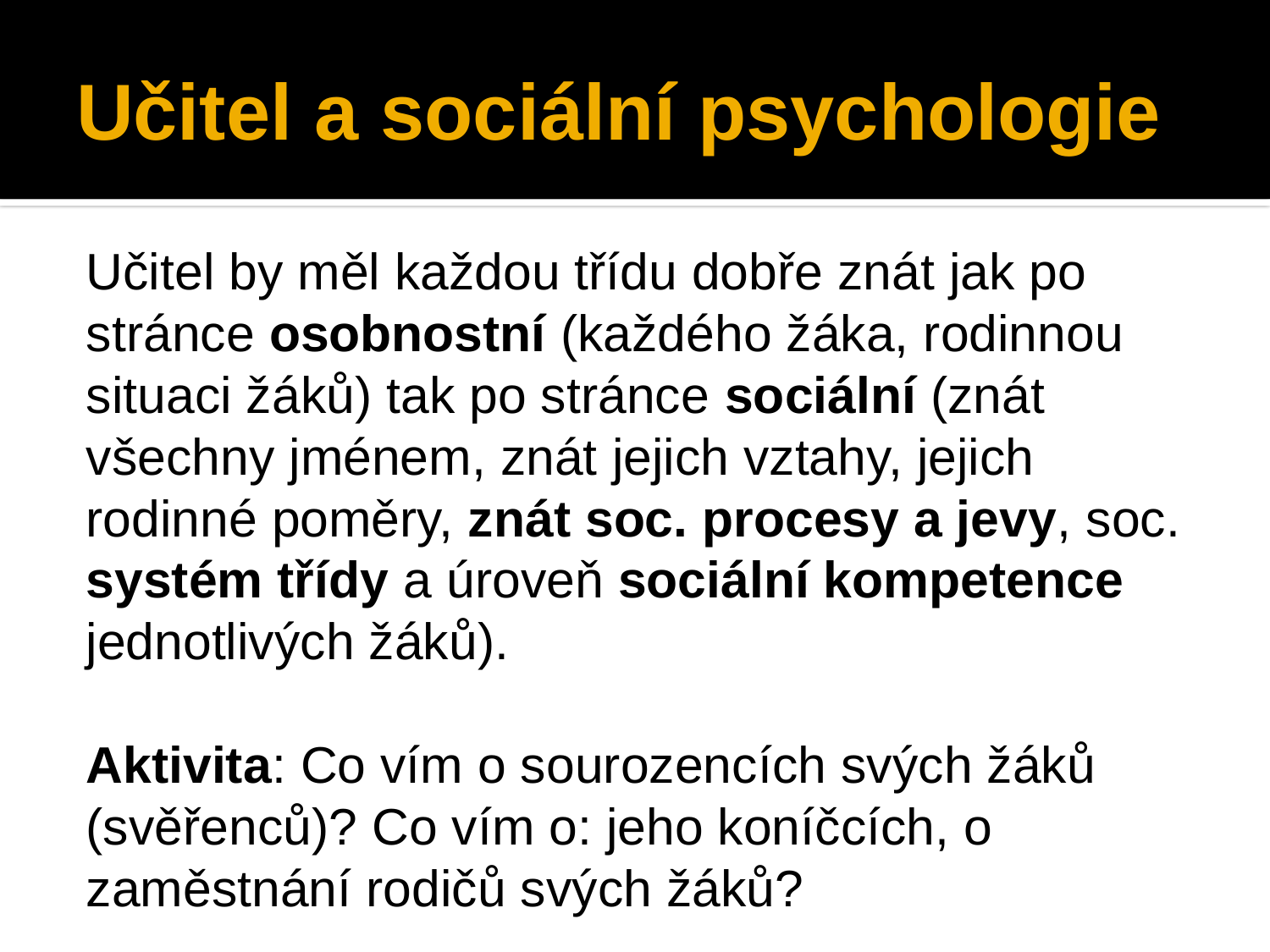

# Učitel a sociální psychologie
Učitel by měl každou třídu dobře znát jak po stránce osobnostní (každého žáka, rodinnou situaci žáků) tak po stránce sociální (znát všechny jménem, znát jejich vztahy, jejich rodinné poměry, znát soc. procesy a jevy, soc. systém třídy a úroveň sociální kompetence jednotlivých žáků).

Aktivita: Co vím o sourozencích svých žáků (svěřenců)? Co vím o: jeho koníčcích, o zaměstnání rodičů svých žáků?